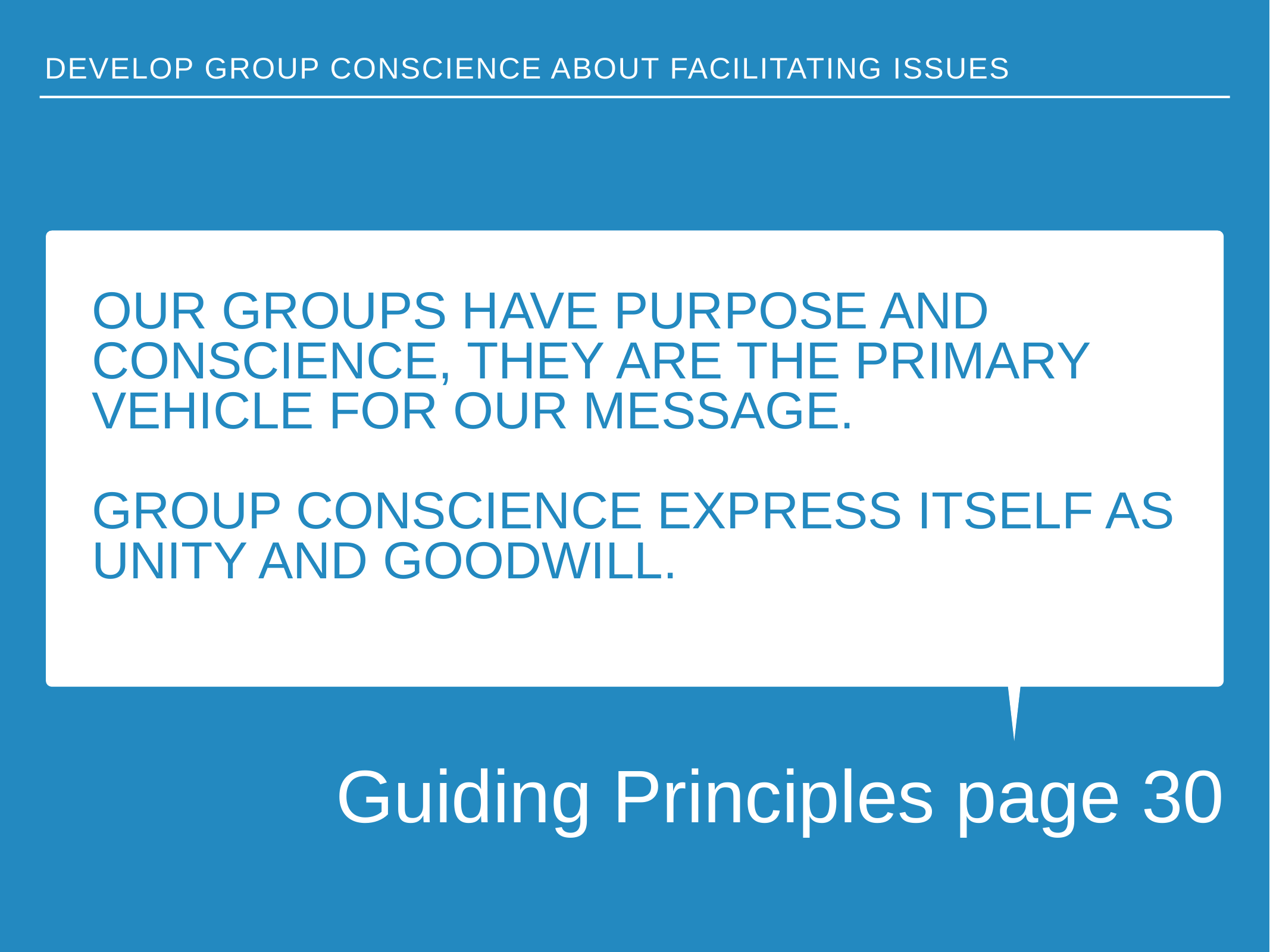

develop Group conscience about facilitating issues
our groups have purpose and conscience, They are the primary vehicle for our message.

Group conscience express itself as unity and goodwill.
Guiding Principles page 30